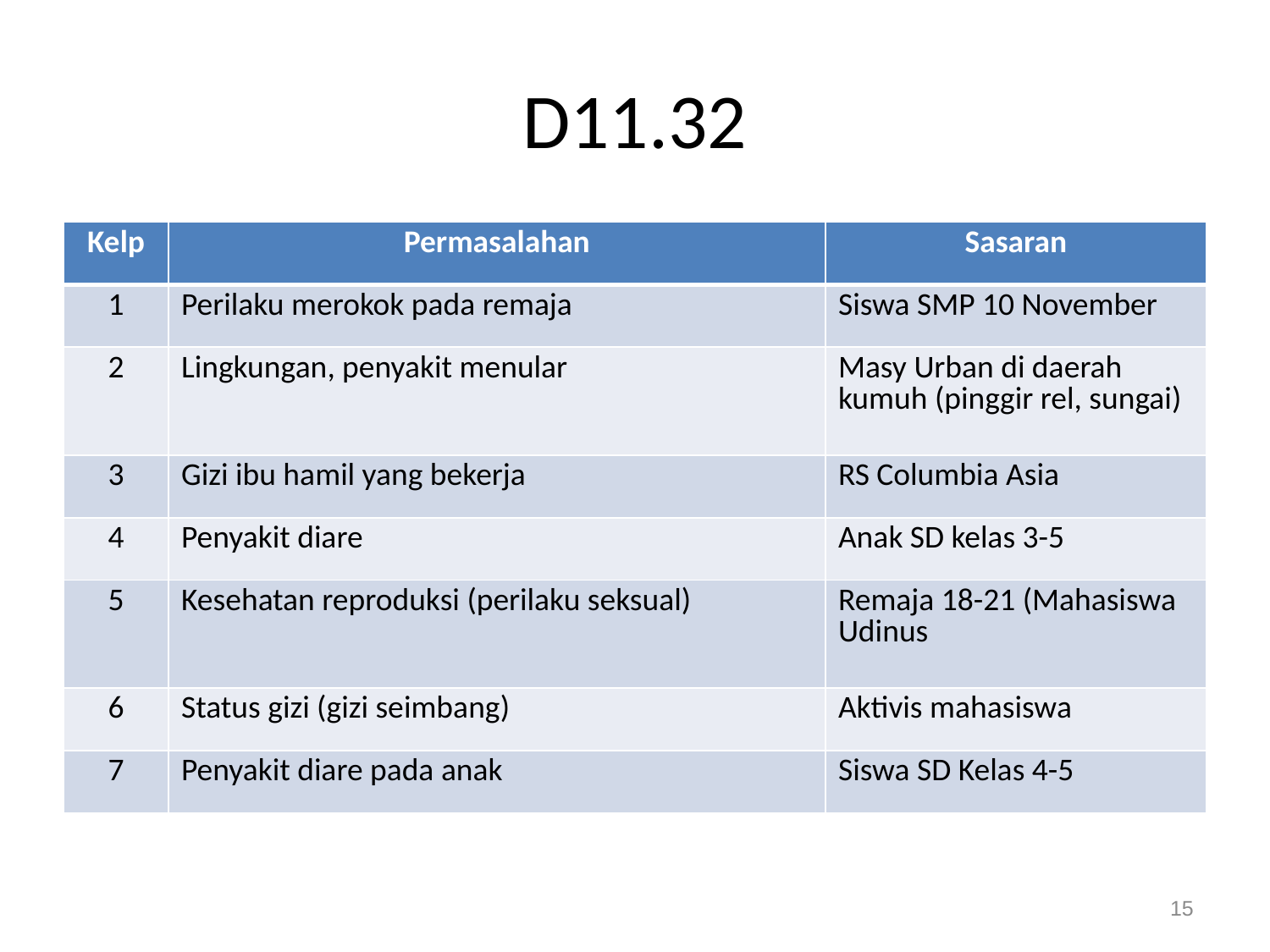

# D11.32
| Kelp | Permasalahan | Sasaran |
| --- | --- | --- |
| 1 | Perilaku merokok pada remaja | Siswa SMP 10 November |
| 2 | Lingkungan, penyakit menular | Masy Urban di daerah kumuh (pinggir rel, sungai) |
| 3 | Gizi ibu hamil yang bekerja | RS Columbia Asia |
| 4 | Penyakit diare | Anak SD kelas 3-5 |
| 5 | Kesehatan reproduksi (perilaku seksual) | Remaja 18-21 (Mahasiswa Udinus |
| 6 | Status gizi (gizi seimbang) | Aktivis mahasiswa |
| 7 | Penyakit diare pada anak | Siswa SD Kelas 4-5 |
15